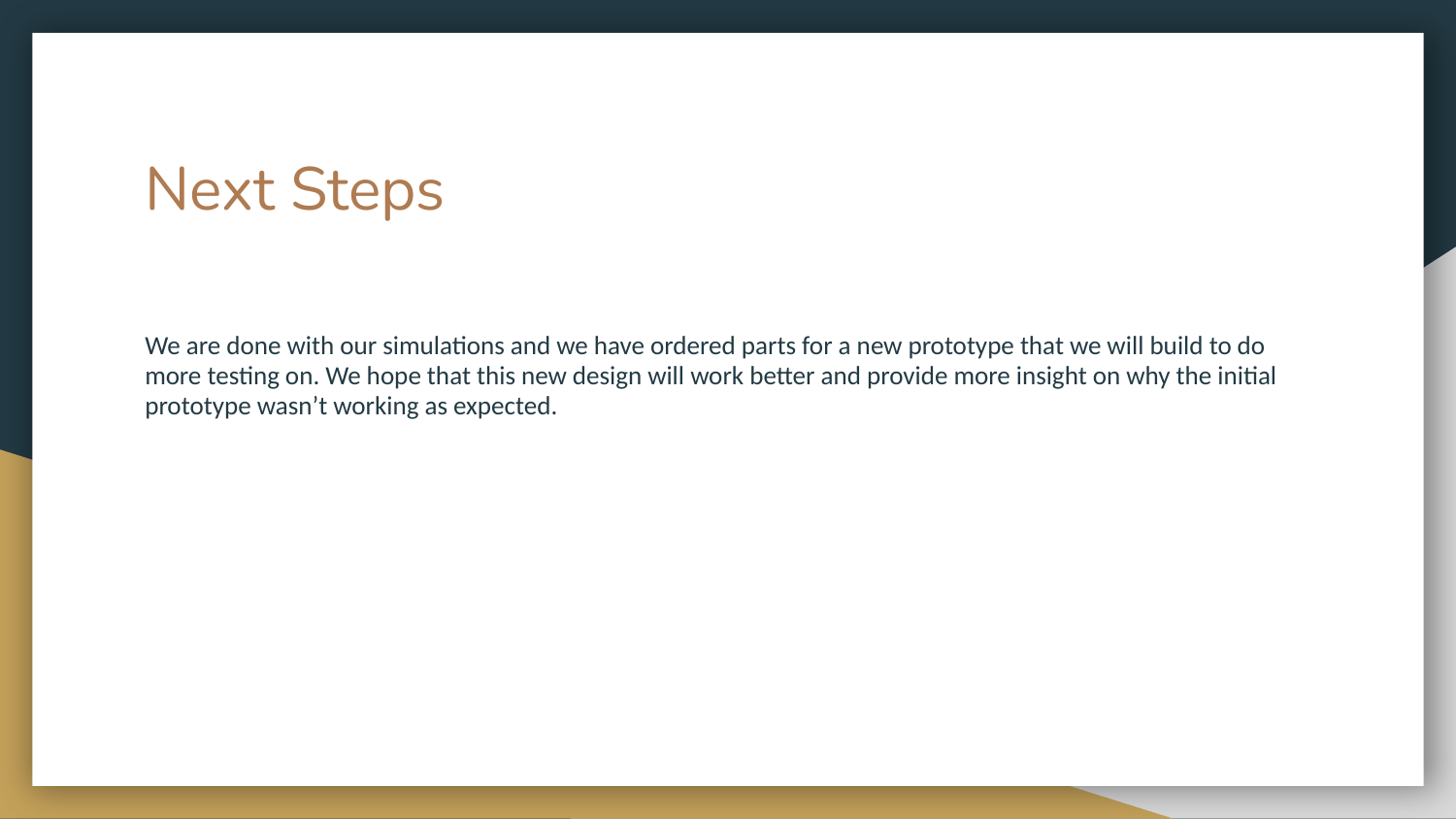

# Next Steps
We are done with our simulations and we have ordered parts for a new prototype that we will build to do more testing on. We hope that this new design will work better and provide more insight on why the initial prototype wasn’t working as expected.